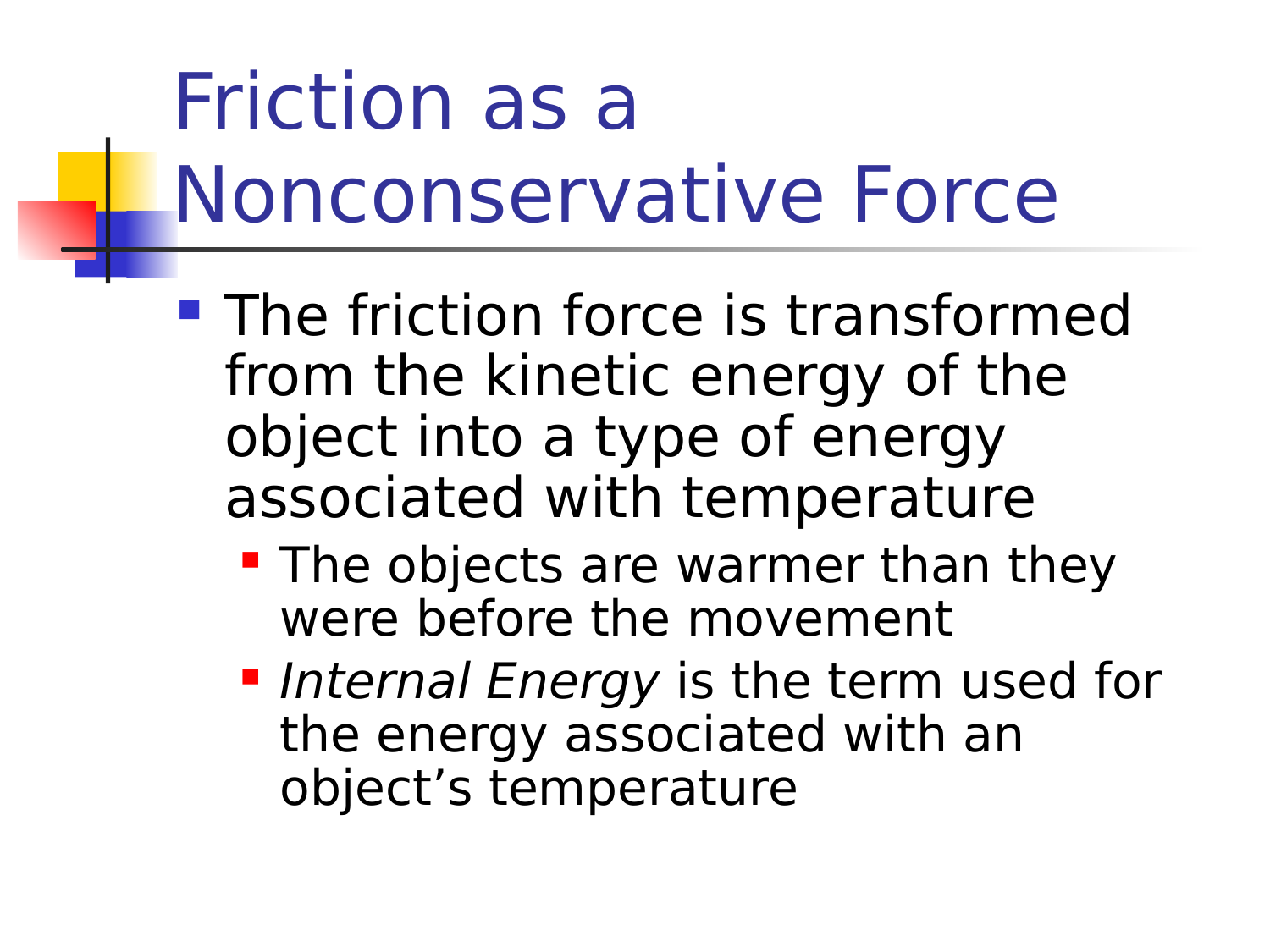

# Friction as a Nonconservative Force
The friction force is transformed from the kinetic energy of the object into a type of energy associated with temperature
The objects are warmer than they were before the movement
Internal Energy is the term used for the energy associated with an object’s temperature